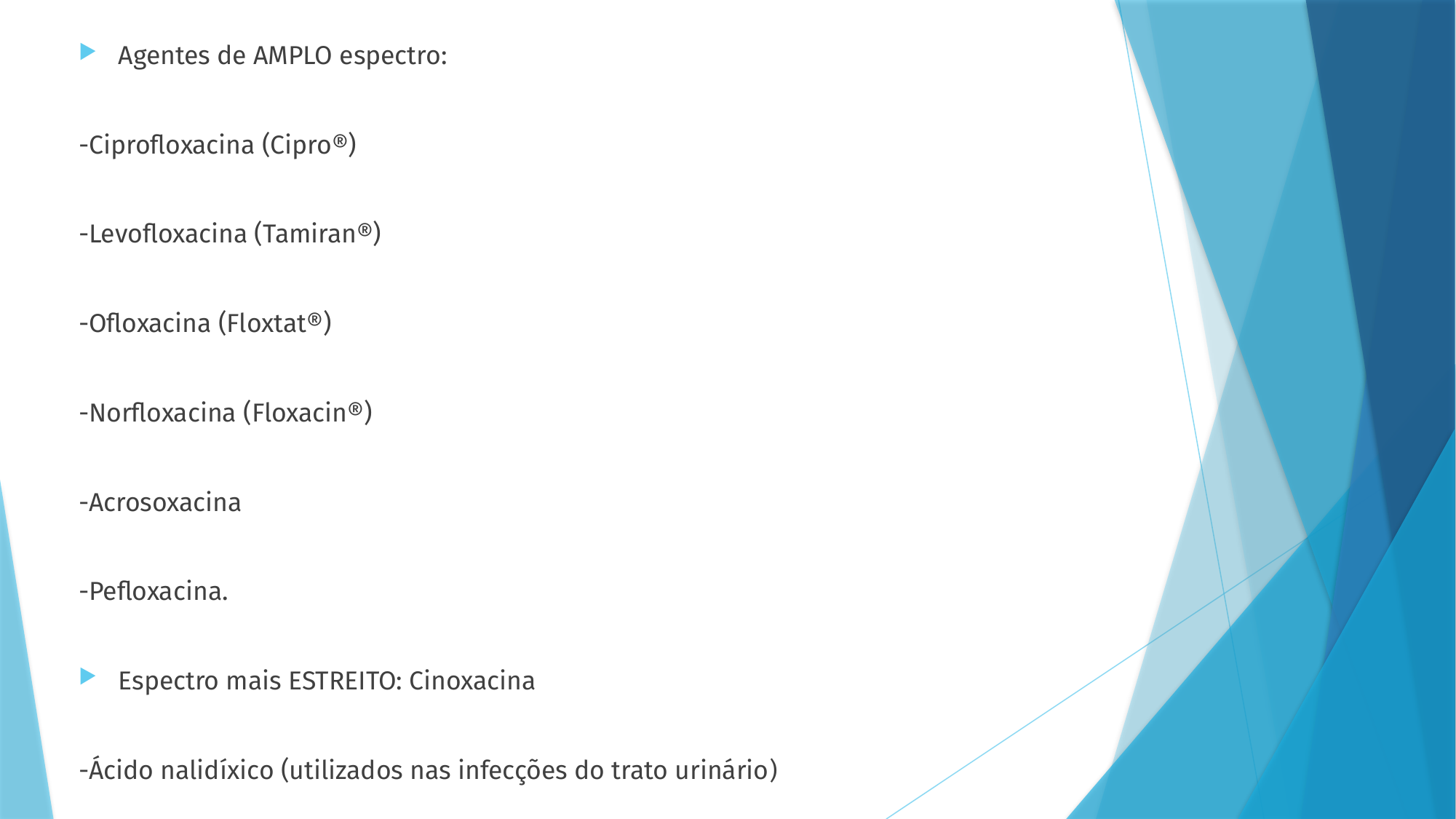

Agentes de AMPLO espectro:

-Ciprofloxacina (Cipro®)

-Levofloxacina (Tamiran®)

-Ofloxacina (Floxtat®)

-Norfloxacina (Floxacin®)

-Acrosoxacina

-Pefloxacina.

Espectro mais ESTREITO: Cinoxacina

-Ácido nalidíxico (utilizados nas infecções do trato urinário)